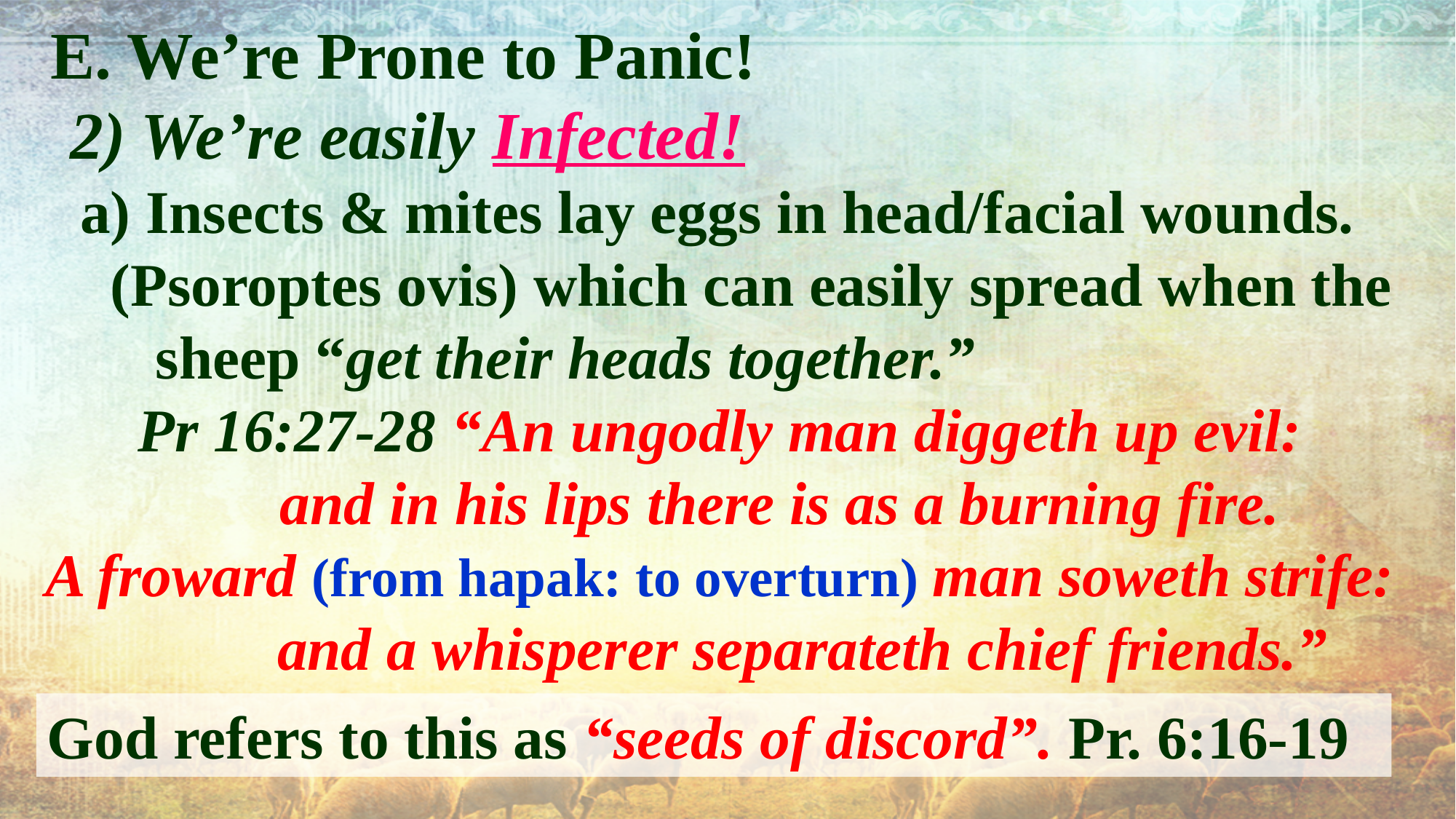

E. We’re Prone to Panic!
   2) We’re easily Infected!
    a) Insects & mites lay eggs in head/facial wounds.
      (Psoroptes ovis) which can easily spread when the
         sheep “get their heads together.”
Pr 16:27-28 “An ungodly man diggeth up evil:
        and in his lips there is as a burning fire.
A froward (from hapak: to overturn) man soweth strife:
           and a whisperer separateth chief friends.”
God refers to this as “seeds of discord”. Pr. 6:16-19